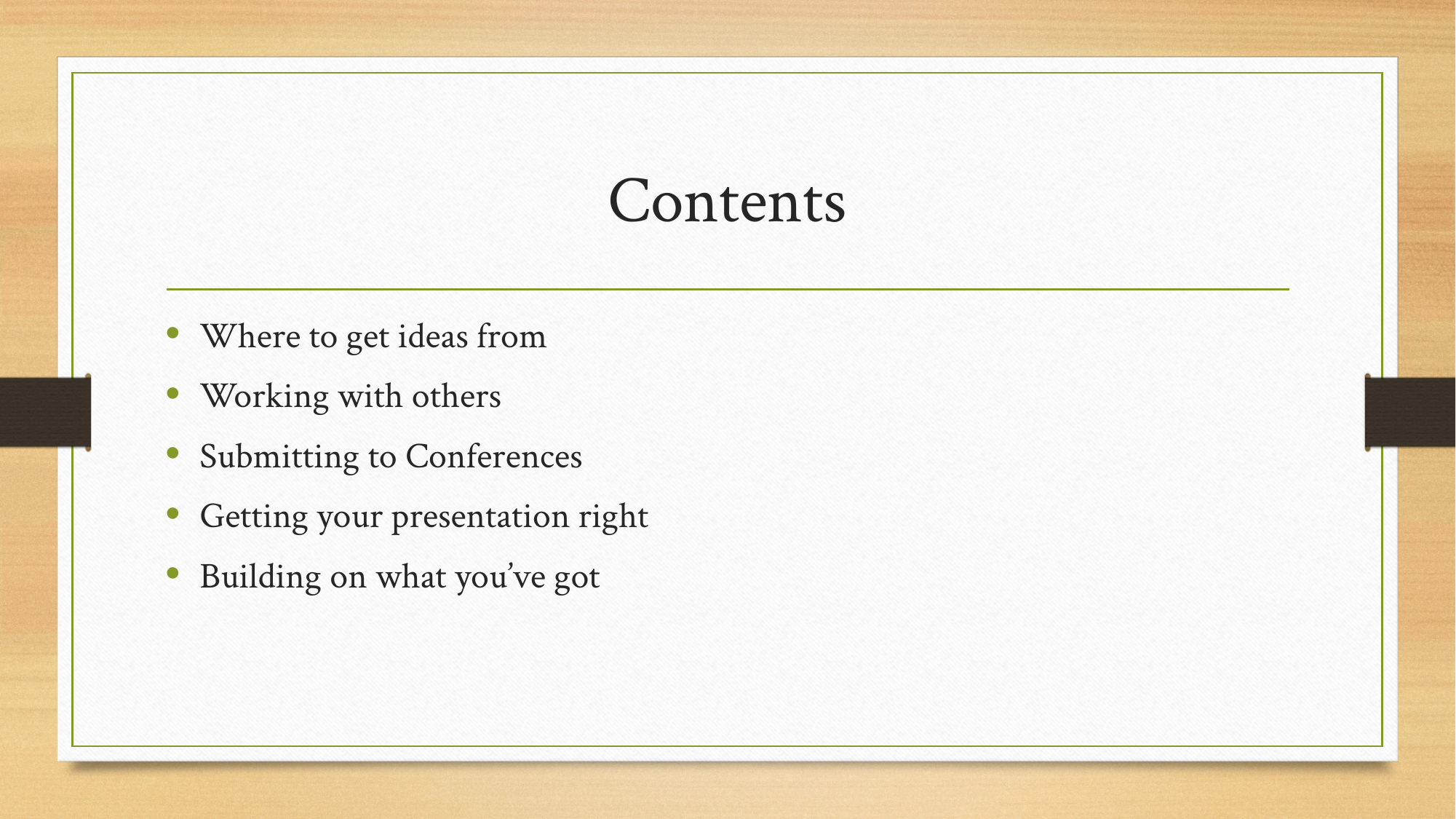

# Contents
Where to get ideas from
Working with others
Submitting to Conferences
Getting your presentation right
Building on what you’ve got